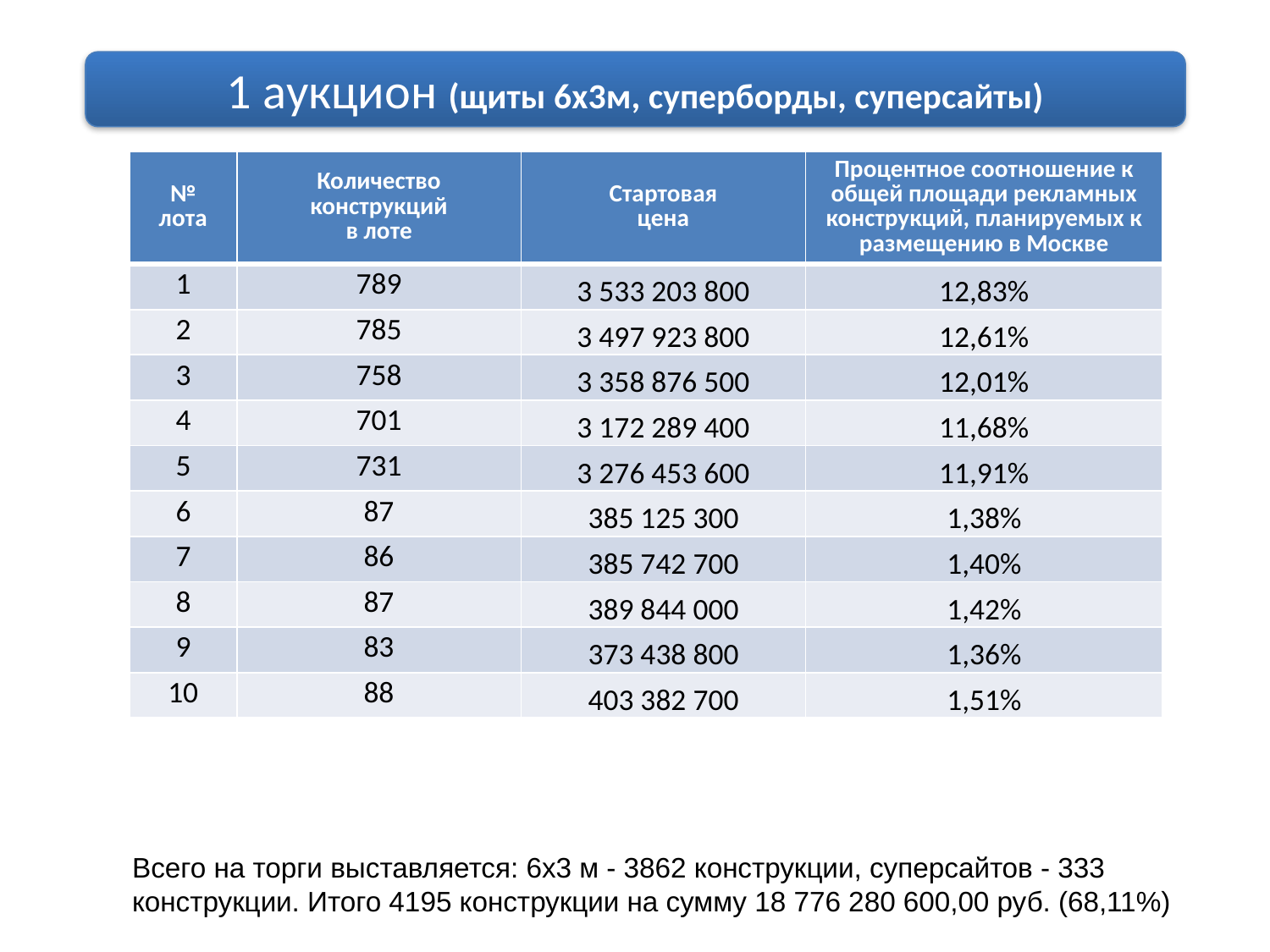

1 аукцион (щиты 6х3м, суперборды, суперсайты)
| № лота | Количество конструкций в лоте | Стартовая цена | Процентное соотношение к общей площади рекламных конструкций, планируемых к размещению в Москве |
| --- | --- | --- | --- |
| 1 | 789 | 3 533 203 800 | 12,83% |
| 2 | 785 | 3 497 923 800 | 12,61% |
| 3 | 758 | 3 358 876 500 | 12,01% |
| 4 | 701 | 3 172 289 400 | 11,68% |
| 5 | 731 | 3 276 453 600 | 11,91% |
| 6 | 87 | 385 125 300 | 1,38% |
| 7 | 86 | 385 742 700 | 1,40% |
| 8 | 87 | 389 844 000 | 1,42% |
| 9 | 83 | 373 438 800 | 1,36% |
| 10 | 88 | 403 382 700 | 1,51% |
Всего на торги выставляется: 6х3 м - 3862 конструкции, суперсайтов - 333 конструкции. Итого 4195 конструкции на сумму 18 776 280 600,00 руб. (68,11%)